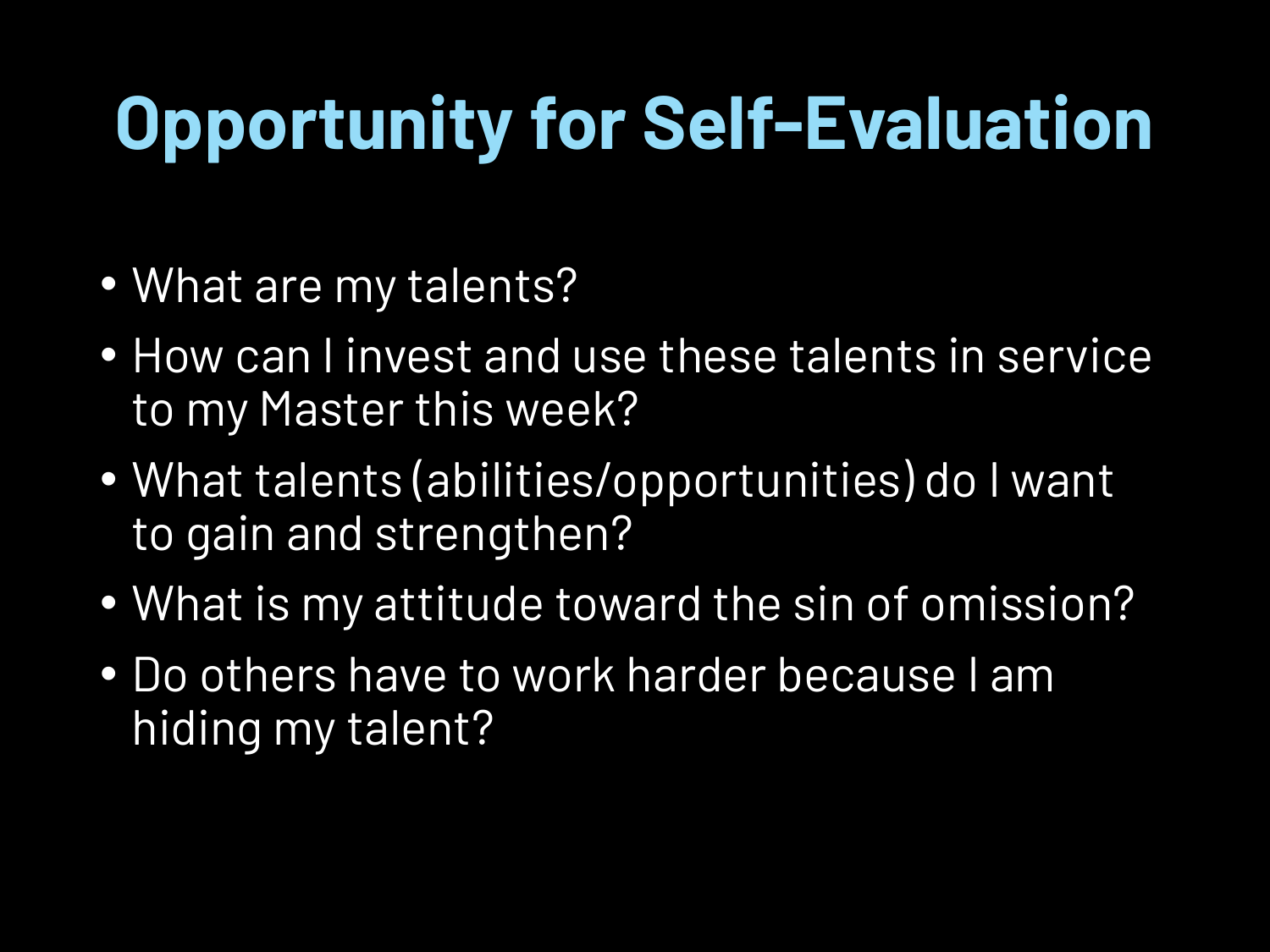

# Opportunity for Self-Evaluation
What are my talents?
How can I invest and use these talents in service to my Master this week?
What talents (abilities/opportunities) do I want to gain and strengthen?
What is my attitude toward the sin of omission?
Do others have to work harder because I am hiding my talent?